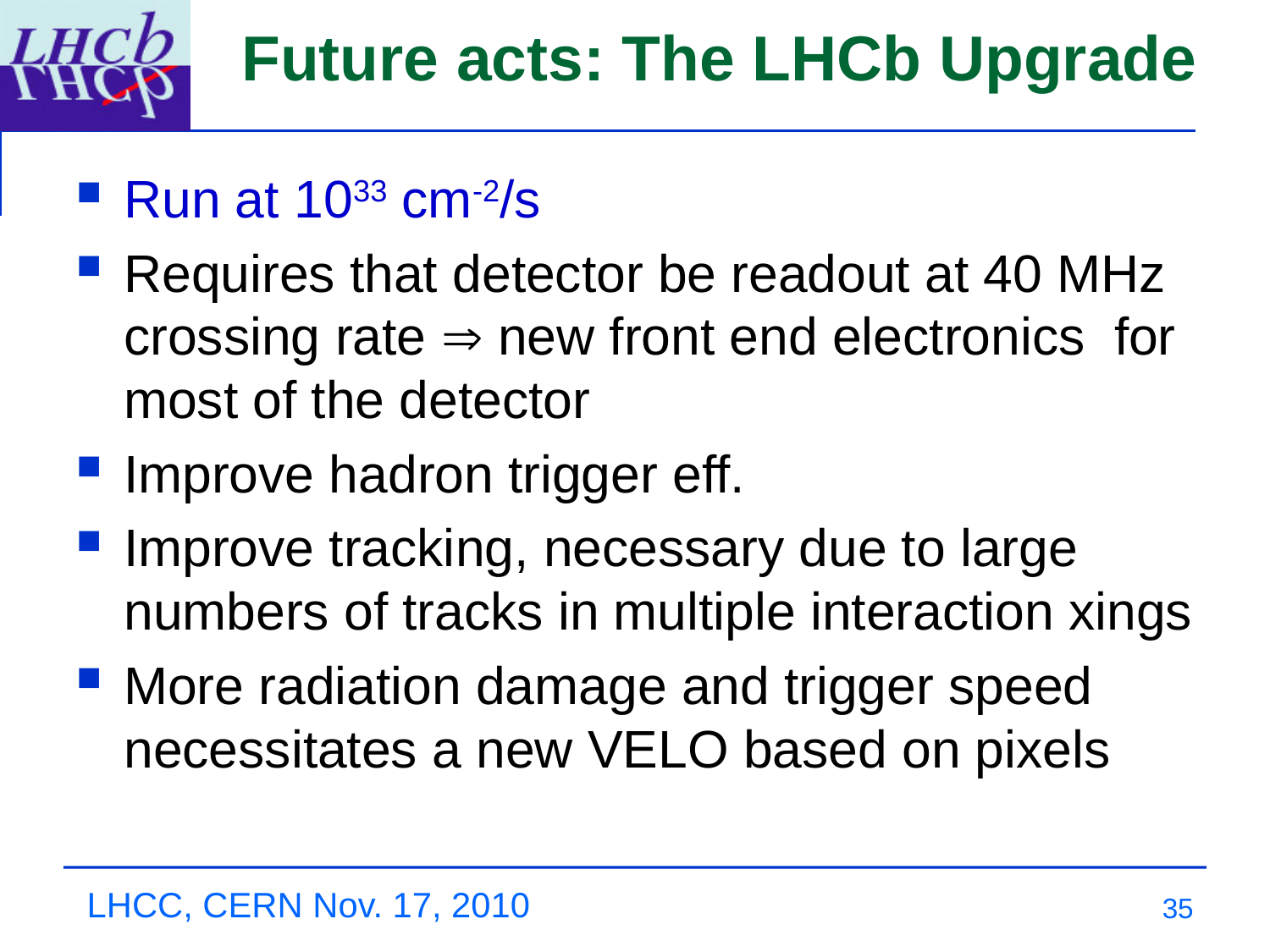

# Future acts: The LHCb Upgrade
Run at 1033 cm-2/s
Requires that detector be readout at 40 MHz crossing rate ⇒ new front end electronics  for most of the detector
Improve hadron trigger eff.
Improve tracking, necessary due to large numbers of tracks in multiple interaction xings
More radiation damage and trigger speed necessitates a new VELO based on pixels

35
LHCC, CERN Nov. 17, 2010